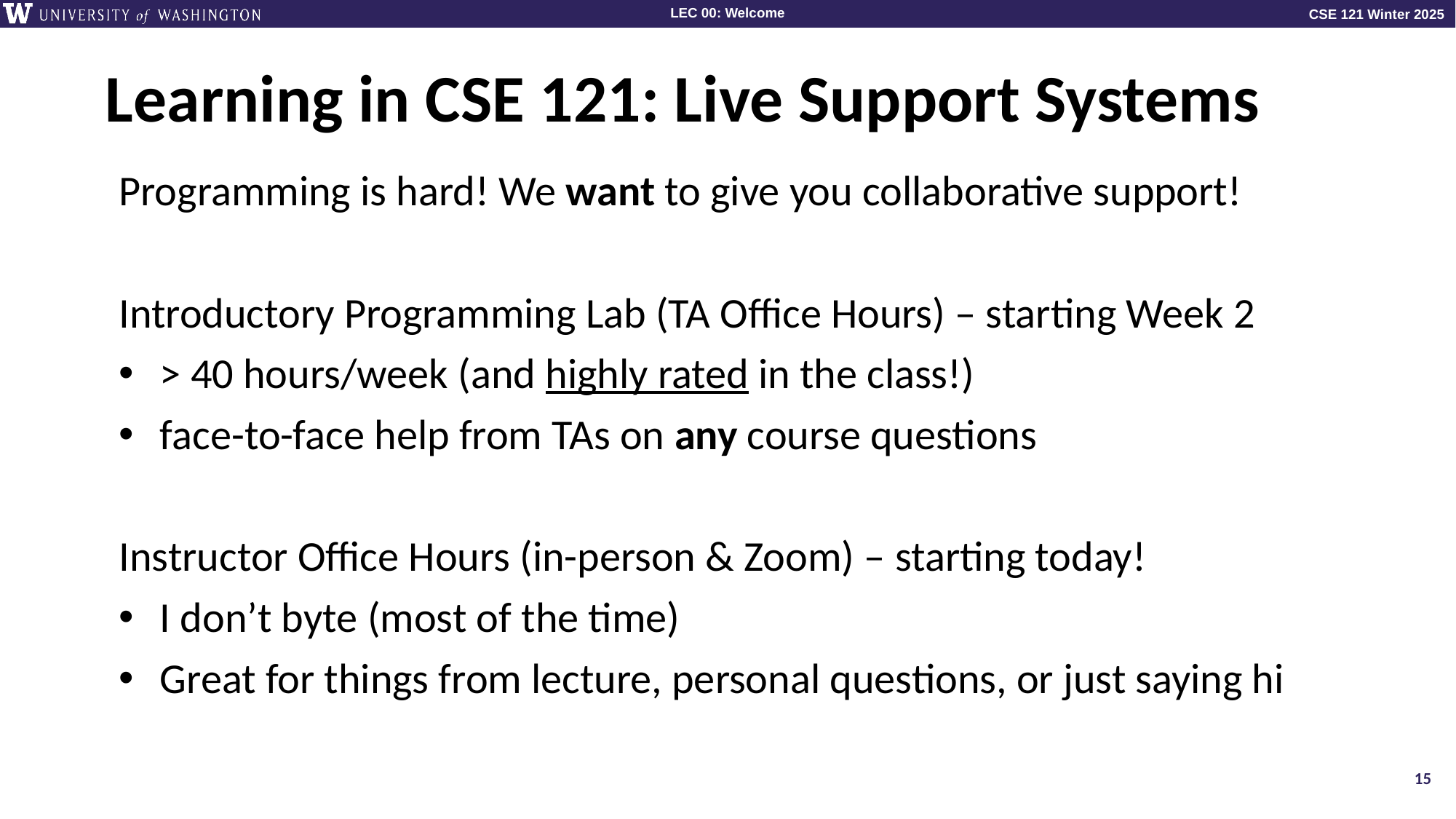

# Learning in CSE 121: Live Support Systems
Programming is hard! We want to give you collaborative support!

Introductory Programming Lab (TA Office Hours) – starting Week 2
> 40 hours/week (and highly rated in the class!)
face-to-face help from TAs on any course questions

Instructor Office Hours (in-person & Zoom) – starting today!
I don’t byte (most of the time)
Great for things from lecture, personal questions, or just saying hi
15